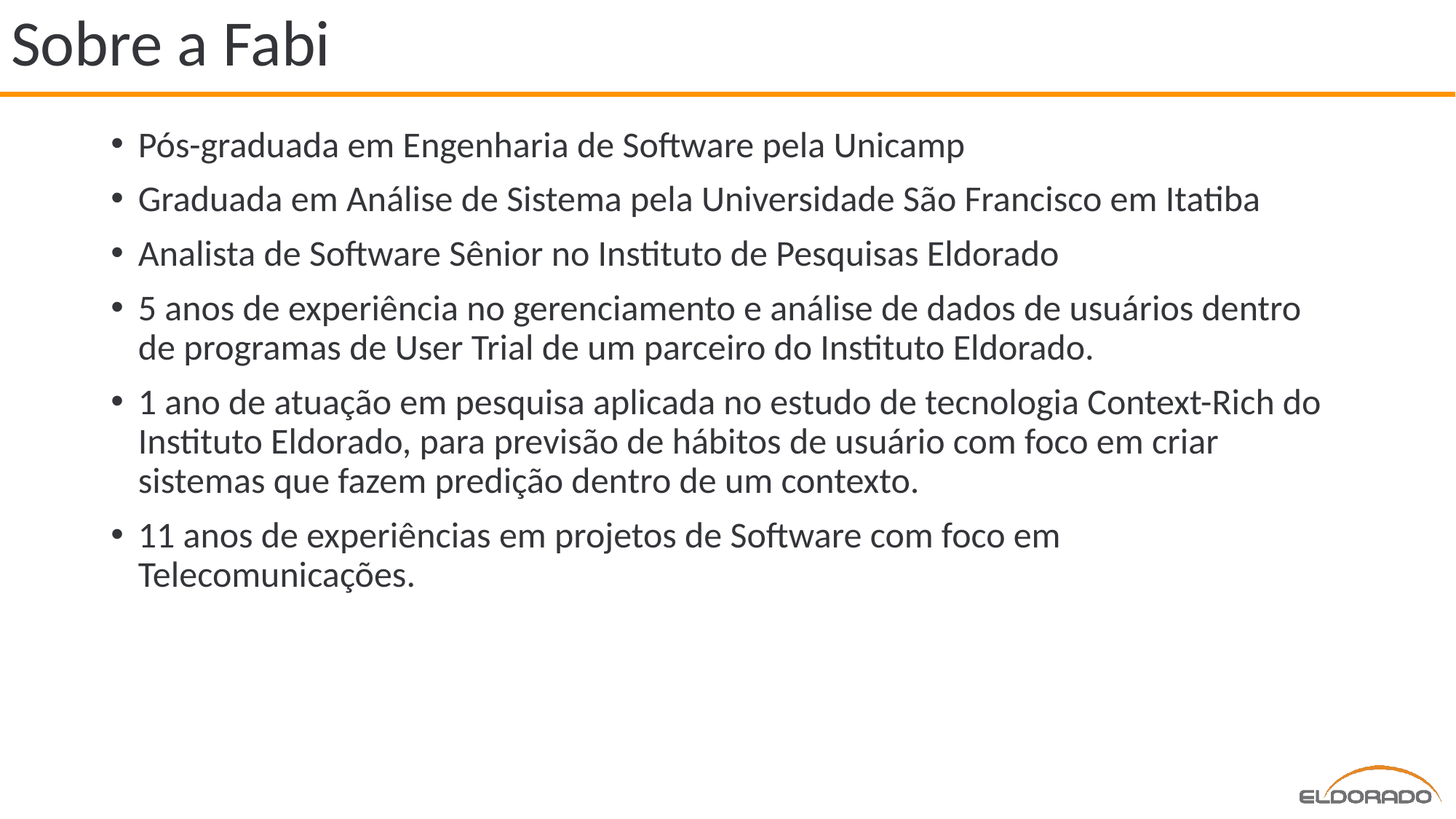

# Sobre a Fabi
Pós-graduada em Engenharia de Software pela Unicamp
Graduada em Análise de Sistema pela Universidade São Francisco em Itatiba
Analista de Software Sênior no Instituto de Pesquisas Eldorado
5 anos de experiência no gerenciamento e análise de dados de usuários dentro de programas de User Trial de um parceiro do Instituto Eldorado.
1 ano de atuação em pesquisa aplicada no estudo de tecnologia Context-Rich do Instituto Eldorado, para previsão de hábitos de usuário com foco em criar sistemas que fazem predição dentro de um contexto.
11 anos de experiências em projetos de Software com foco em Telecomunicações.